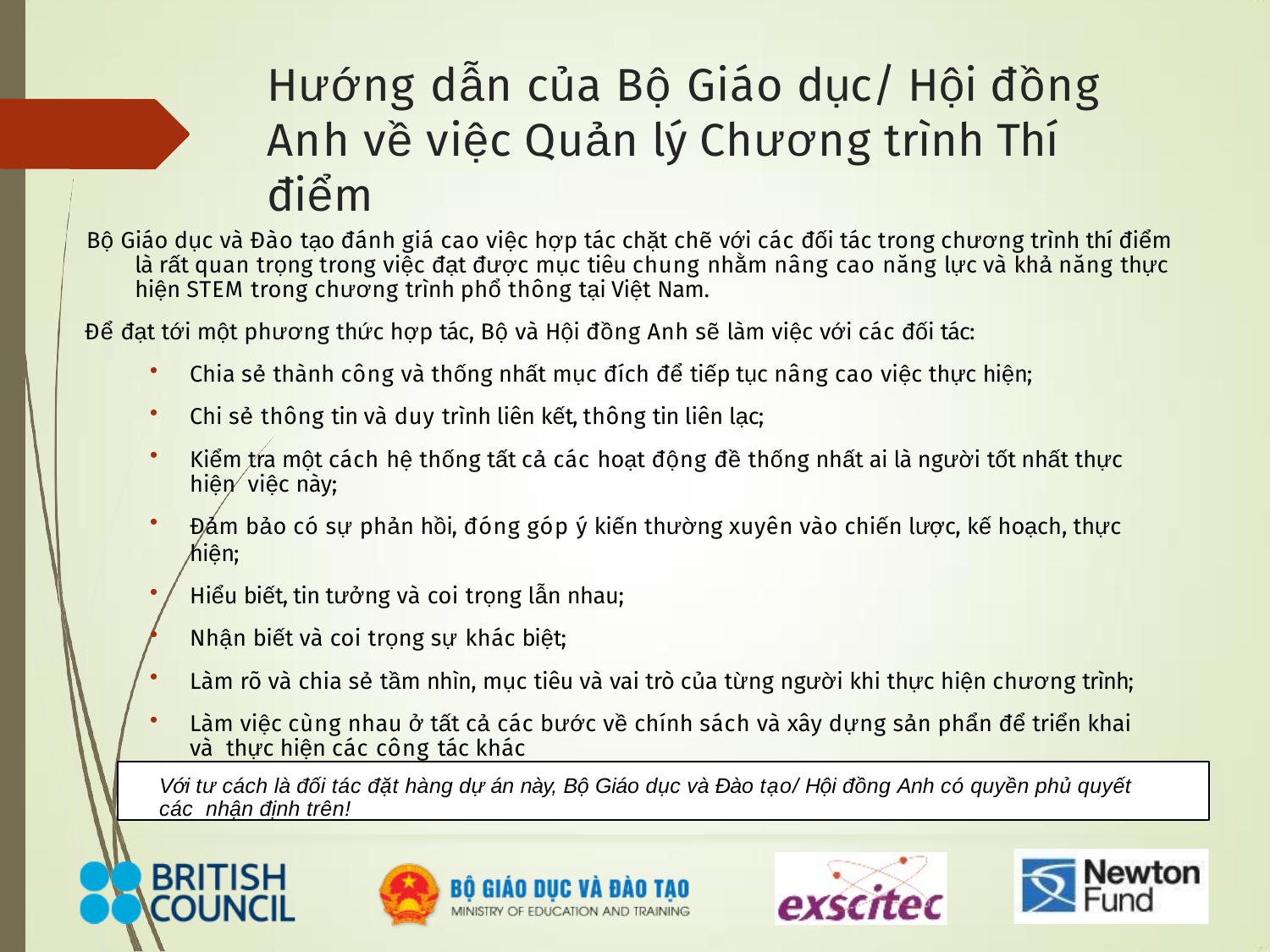

# Hướng dẫn của Bộ Giáo dục/ Hội đồng  Anh về việc Quản lý Chương trình Thí điểm
Bộ Giáo dục và Đào tạo đánh giá cao việc hợp tác chặt chẽ với các đối tác trong chương trình thí điểm  là rất quan trọng trong việc đạt được mục tiêu chung nhằm nâng cao năng lực và khả năng thực  hiện STEM trong chương trình phổ thông tại Việt Nam.
Để đạt tới một phương thức hợp tác, Bộ và Hội đồng Anh sẽ làm việc với các đối tác:
Chia sẻ thành công và thống nhất mục đích để tiếp tục nâng cao việc thực hiện;
Chi sẻ thông tin và duy trình liên kết, thông tin liên lạc;
Kiểm tra một cách hệ thống tất cả các hoạt động đề thống nhất ai là người tốt nhất thực hiện  việc này;
Đảm bảo có sự phản hồi, đóng góp ý kiến thường xuyên vào chiến lược, kế hoạch, thực hiện;
Hiểu biết, tin tưởng và coi trọng lẫn nhau;
Nhận biết và coi trọng sự khác biệt;
Làm rõ và chia sẻ tầm nhìn, mục tiêu và vai trò của từng người khi thực hiện chương trình;
Làm việc cùng nhau ở tất cả các bước về chính sách và xây dựng sản phẩn để triển khai và  thực hiện các công tác khác

Với tư cách là đối tác đặt hàng dự án này, Bộ Giáo dục và Đào tạo/ Hội đồng Anh có quyền phủ quyết các  nhận định trên!